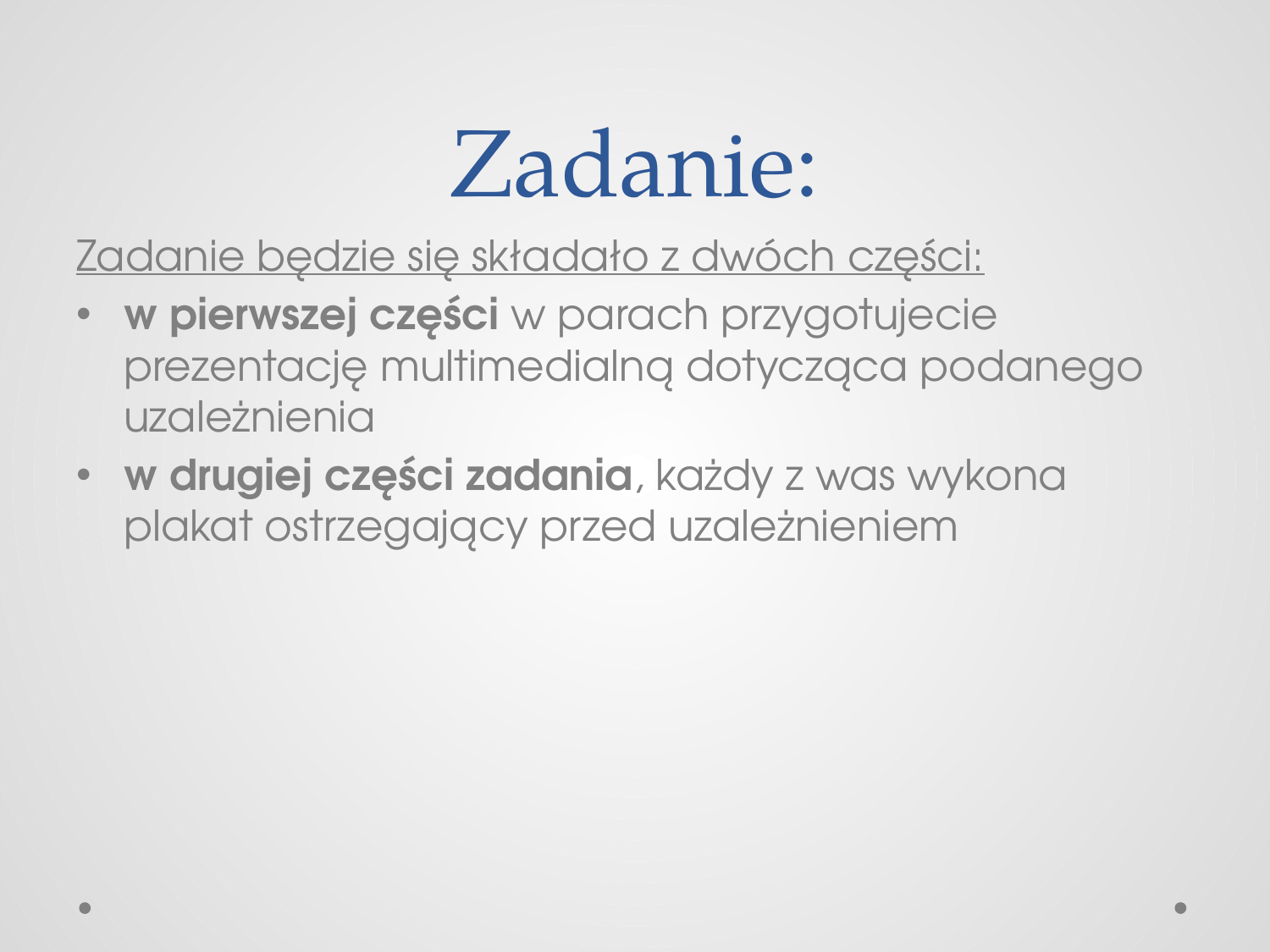

# Zadanie:
Zadanie będzie się składało z dwóch części:
w pierwszej części w parach przygotujecie prezentację multimedialną dotycząca podanego uzależnienia
w drugiej części zadania, każdy z was wykona plakat ostrzegający przed uzależnieniem